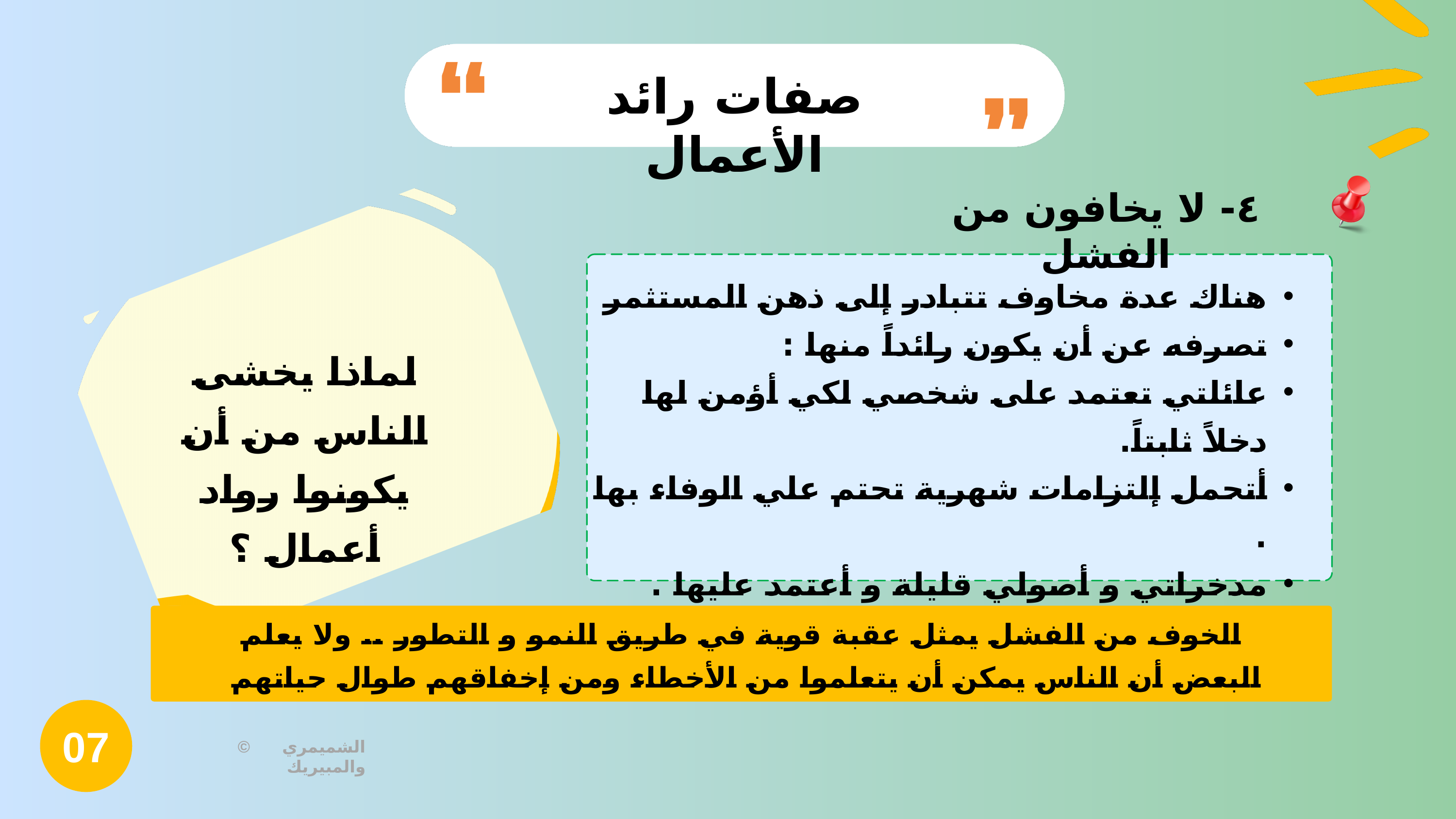

صفات رائد الأعمال

٤- لا يخافون من الفشل

هناك عدة مخاوف تتبادر إلى ذهن المستثمر
تصرفه عن أن يكون رائداً منها :
عائلتي تعتمد على شخصي لكي أؤمن لها دخلاً ثابتاً.
أتحمل إلتزامات شهرية تحتم علي الوفاء بها .
مدخراتي و أصولي قليلة و أعتمد عليها .
الكل ينبئ بأن أفكاري لن تنجح .
لماذا يخشى الناس من أن يكونوا رواد أعمال ؟

الخوف من الفشل يمثل عقبة قوية في طريق النمو و التطور .. ولا يعلم البعض أن الناس يمكن أن يتعلموا من الأخطاء ومن إخفاقهم طوال حياتهم

07
©       الشميمري والمبيريك